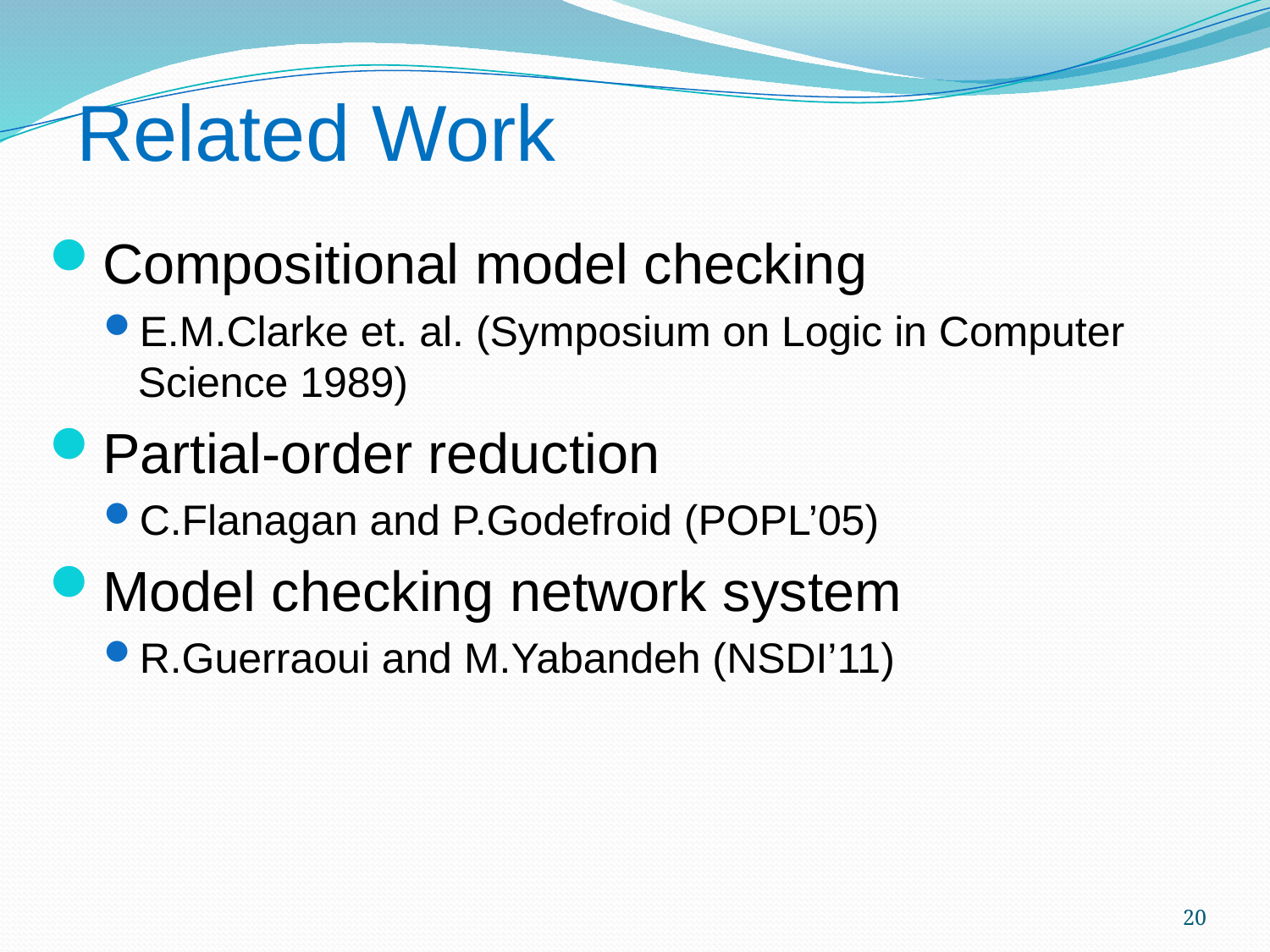

# Related Work
Compositional model checking
E.M.Clarke et. al. (Symposium on Logic in Computer Science 1989)
Partial-order reduction
C.Flanagan and P.Godefroid (POPL’05)
Model checking network system
R.Guerraoui and M.Yabandeh (NSDI’11)

20